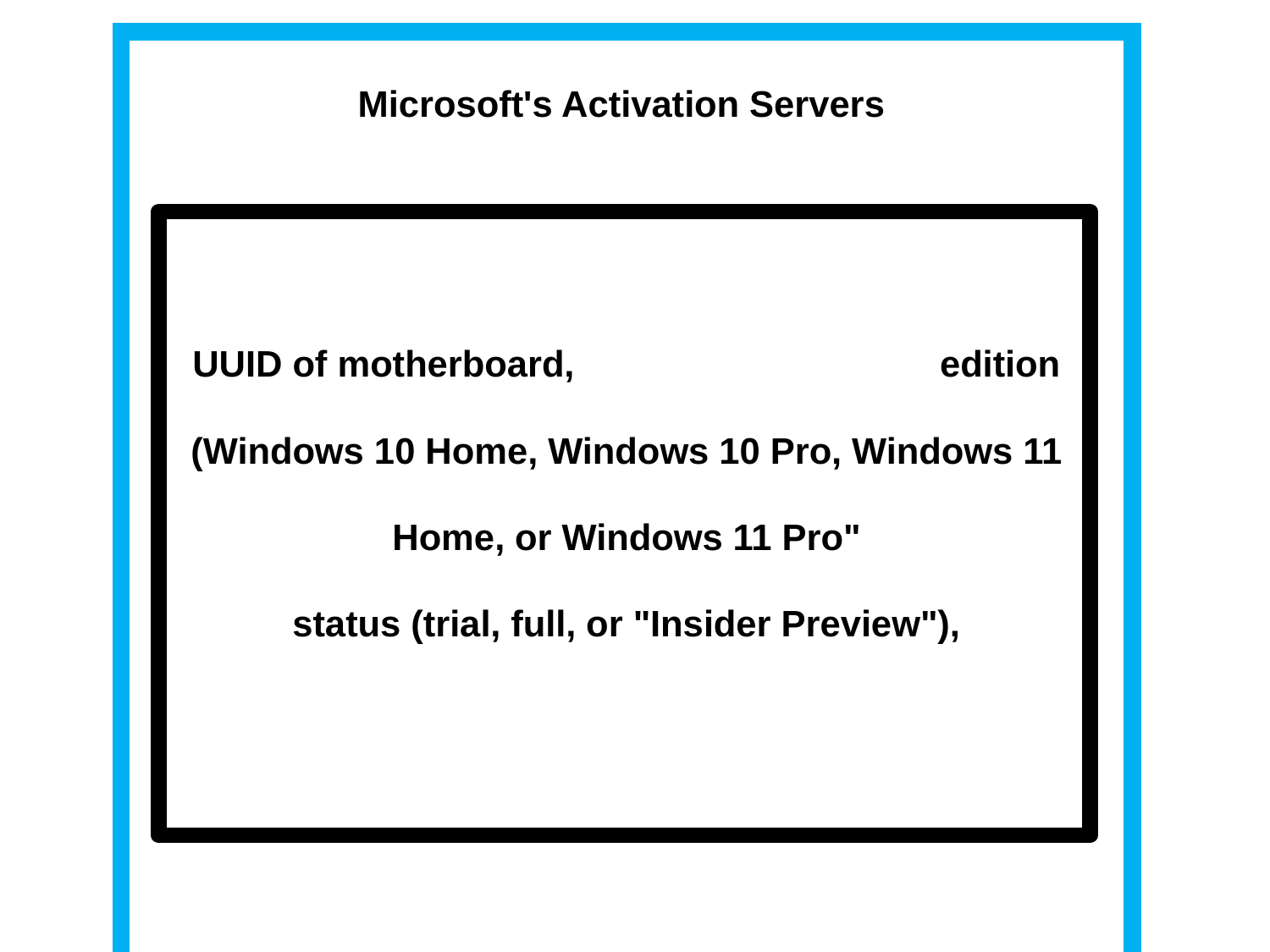

Microsoft's Activation Servers

UUID of motherboard,                                    edition (Windows 10 Home, Windows 10 Pro, Windows 11 Home, or Windows 11 Pro"
status (trial, full, or "Insider Preview"),

107